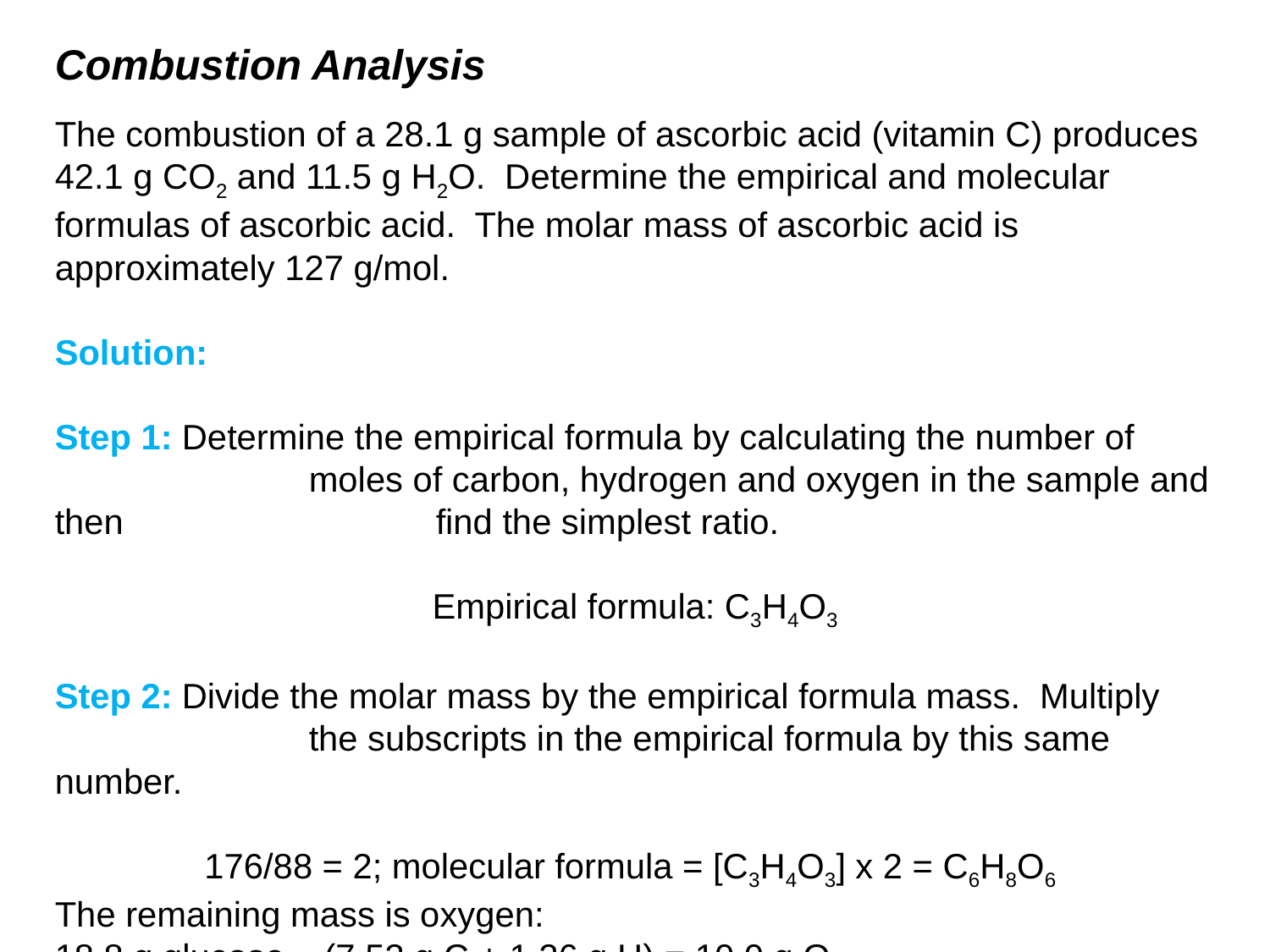

# Combustion Analysis
The combustion of a 28.1 g sample of ascorbic acid (vitamin C) produces 42.1 g CO2 and 11.5 g H2O.  Determine the empirical and molecular formulas of ascorbic acid.  The molar mass of ascorbic acid is approximately 127 g/mol.

Solution:

Step 1:	Determine the empirical formula by calculating the number of 			moles of carbon, hydrogen and oxygen in the sample and then 			find the simplest ratio.

Empirical formula: C3H4O3

Step 2:	Divide the molar mass by the empirical formula mass.  Multiply 			the subscripts in the empirical formula by this same number.

176/88 = 2; molecular formula = [C3H4O3] x 2 = C6H8O6
The remaining mass is oxygen:
18.8 g glucose – (7.53 g C + 1.26 g H) = 10.0 g O